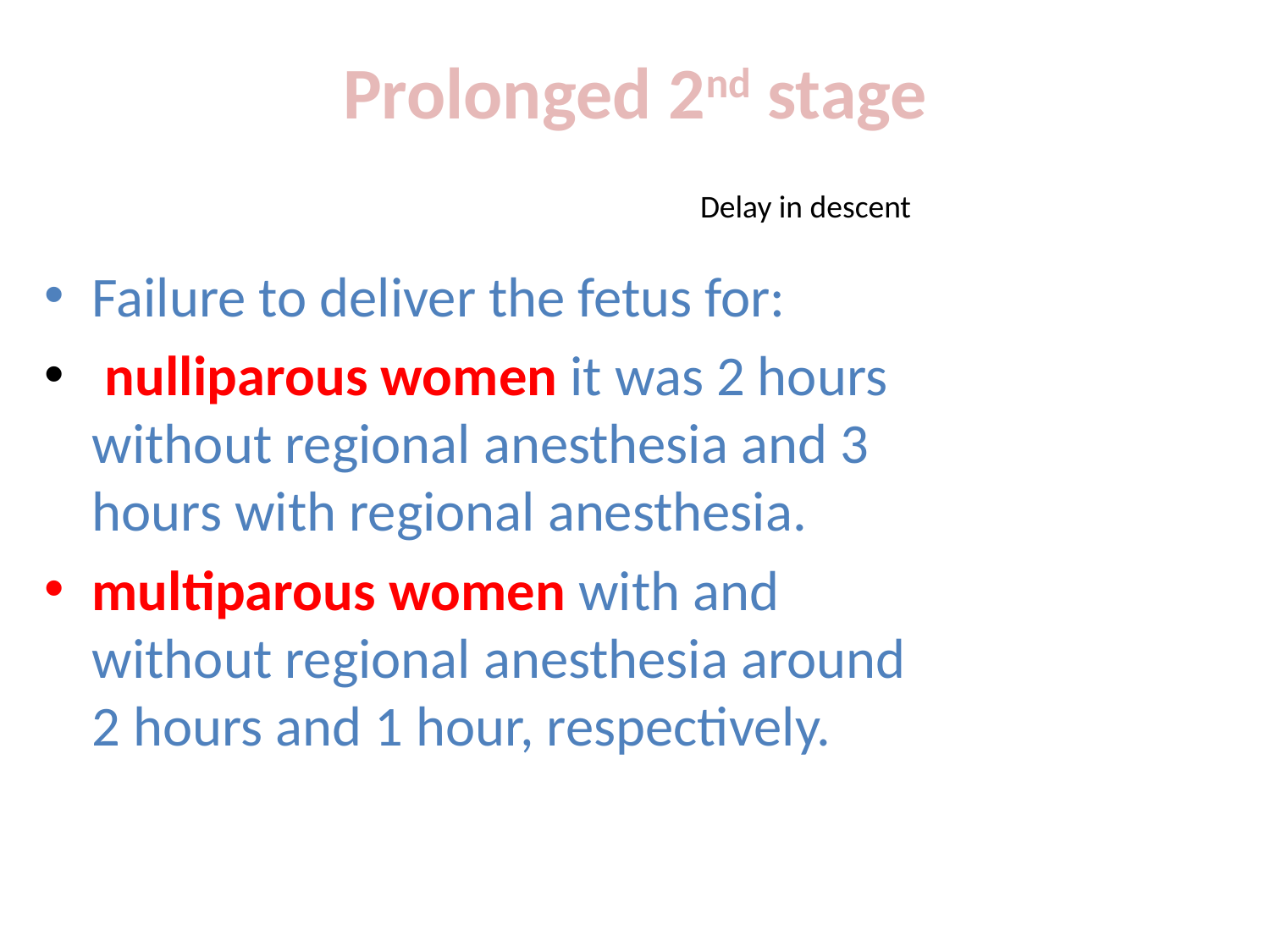

# Prolonged 2nd stage
Delay in descent
Failure to deliver the fetus for:
 nulliparous women it was 2 hours without regional anesthesia and 3 hours with regional anesthesia.
multiparous women with and without regional anesthesia around 2 hours and 1 hour, respectively.